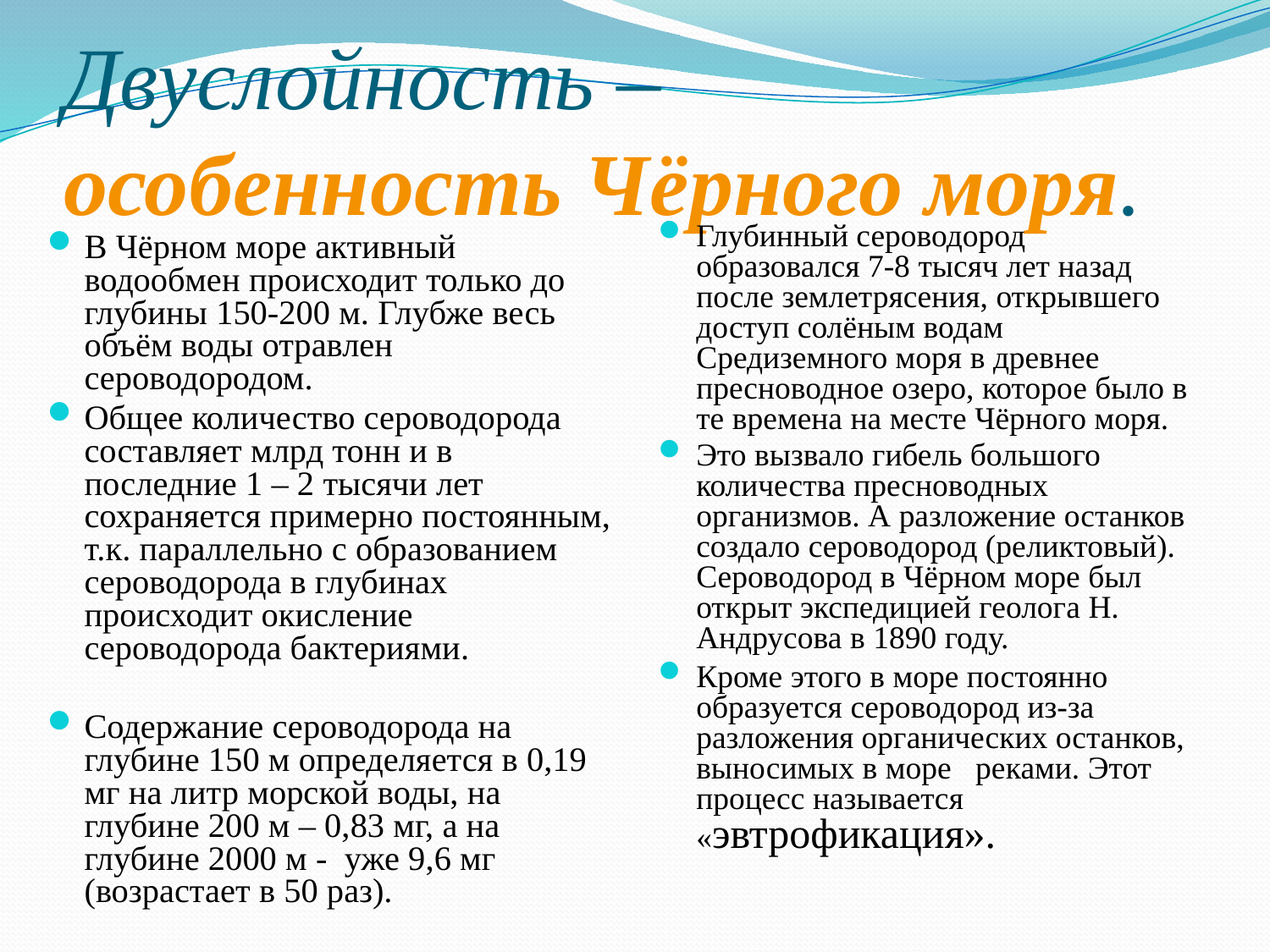

# Двуслойность – особенность Чёрного моря.
Глубинный сероводород образовался 7-8 тысяч лет назад после землетрясения, открывшего доступ солёным водам Средиземного моря в древнее пресноводное озеро, которое было в те времена на месте Чёрного моря.
Это вызвало гибель большого количества пресноводных организмов. А разложение останков создало сероводород (реликтовый). Сероводород в Чёрном море был открыт экспедицией геолога Н. Андрусова в 1890 году.
Кроме этого в море постоянно образуется сероводород из-за разложения органических останков, выносимых в море   реками. Этот процесс называется «эвтрофикация».
В Чёрном море активный водообмен происходит только до глубины 150-200 м. Глубже весь объём воды отравлен сероводородом.
Общее количество сероводорода составляет млрд тонн и в последние 1 – 2 тысячи лет сохраняется примерно постоянным, т.к. параллельно с образованием сероводорода в глубинах происходит окисление сероводорода бактериями.

Содержание сероводорода на глубине 150 м определяется в 0,19 мг на литр морской воды, на глубине 200 м – 0,83 мг, а на глубине 2000 м -  уже 9,6 мг         (возрастает в 50 раз).